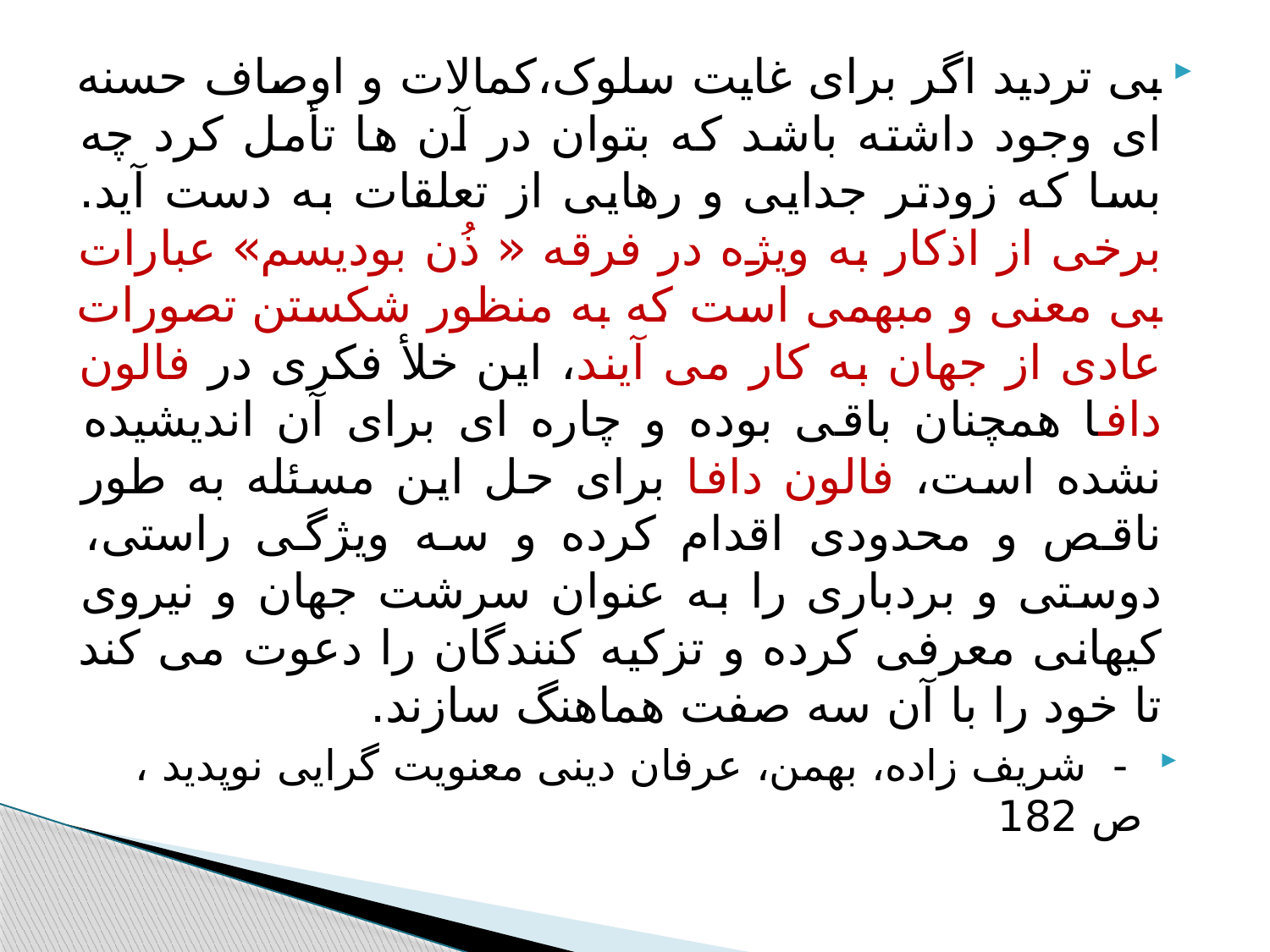

#
بی تردید اگر برای غایت سلوک،کمالات و اوصاف حسنه ای وجود داشته باشد که بتوان در آن ها تأمل کرد چه بسا که زودتر جدایی و رهایی از تعلقات به دست آید. برخی از اذکار به ویژه در فرقه « ذُن بودیسم» عبارات بی معنی و مبهمی است که به منظور شکستن تصورات عادی از جهان به کار می آیند، این خلأ فکری در فالون دافا همچنان باقی بوده و چاره ای برای آن اندیشیده نشده است، فالون دافا برای حل این مسئله به طور ناقص و محدودی اقدام کرده و سه ویژگی راستی، دوستی و بردباری را به عنوان سرشت جهان و نیروی کیهانی معرفی کرده و تزکیه کنندگان را دعوت می کند تا خود را با آن سه صفت هماهنگ سازند.
 -  شریف زاده، بهمن، عرفان دینی معنویت گرایی نوپدید ، ص 182